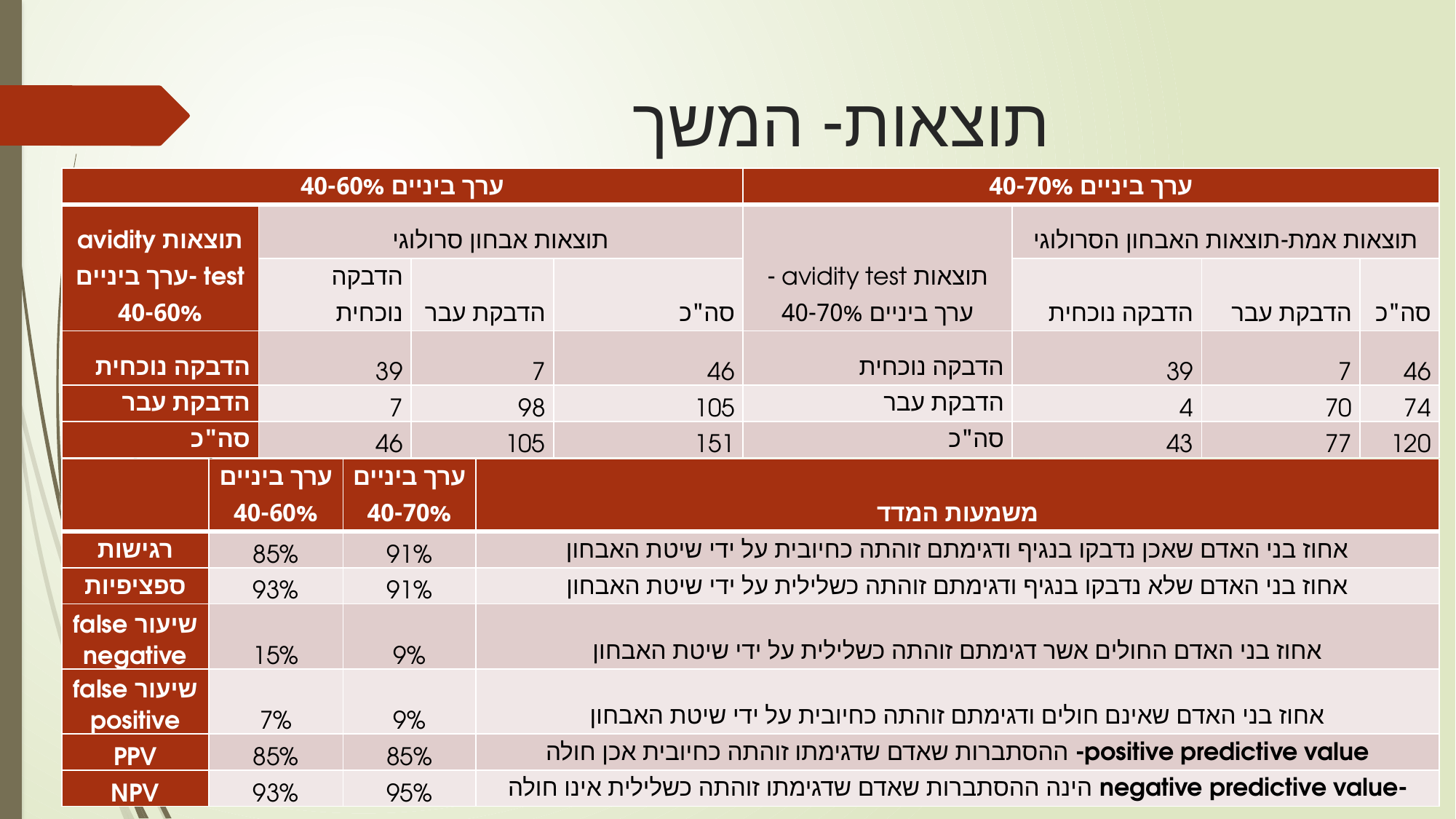

# תוצאות- המשך
| ערך ביניים 40-60% |  |  |  | ערך ביניים 40-70% |  |  |  |
| --- | --- | --- | --- | --- | --- | --- | --- |
| תוצאות avidity test -ערך ביניים 40-60% | תוצאות אבחון סרולוגי |  |  | תוצאות avidity test -ערך ביניים 40-70% | תוצאות אמת-תוצאות האבחון הסרולוגי |  |  |
|  | הדבקה נוכחית | הדבקת עבר | סה"כ |  | הדבקה נוכחית | הדבקת עבר | סה"כ |
| הדבקה נוכחית | 39 | 7 | 46 | הדבקה נוכחית | 39 | 7 | 46 |
| הדבקת עבר | 7 | 98 | 105 | הדבקת עבר | 4 | 70 | 74 |
| סה"כ | 46 | 105 | 151 | סה"כ | 43 | 77 | 120 |
|  | ערך ביניים 40-60% | ערך ביניים 40-70% | משמעות המדד |
| --- | --- | --- | --- |
| רגישות | 85% | 91% | אחוז בני האדם שאכן נדבקו בנגיף ודגימתם זוהתה כחיובית על ידי שיטת האבחון |
| ספציפיות | 93% | 91% | אחוז בני האדם שלא נדבקו בנגיף ודגימתם זוהתה כשלילית על ידי שיטת האבחון |
| שיעור false negative | 15% | 9% | אחוז בני האדם החולים אשר דגימתם זוהתה כשלילית על ידי שיטת האבחון |
| שיעור false positive | 7% | 9% | אחוז בני האדם שאינם חולים ודגימתם זוהתה כחיובית על ידי שיטת האבחון |
| PPV | 85% | 85% | positive predictive value- ההסתברות שאדם שדגימתו זוהתה כחיובית אכן חולה |
| NPV | 93% | 95% | -negative predictive value הינה ההסתברות שאדם שדגימתו זוהתה כשלילית אינו חולה |